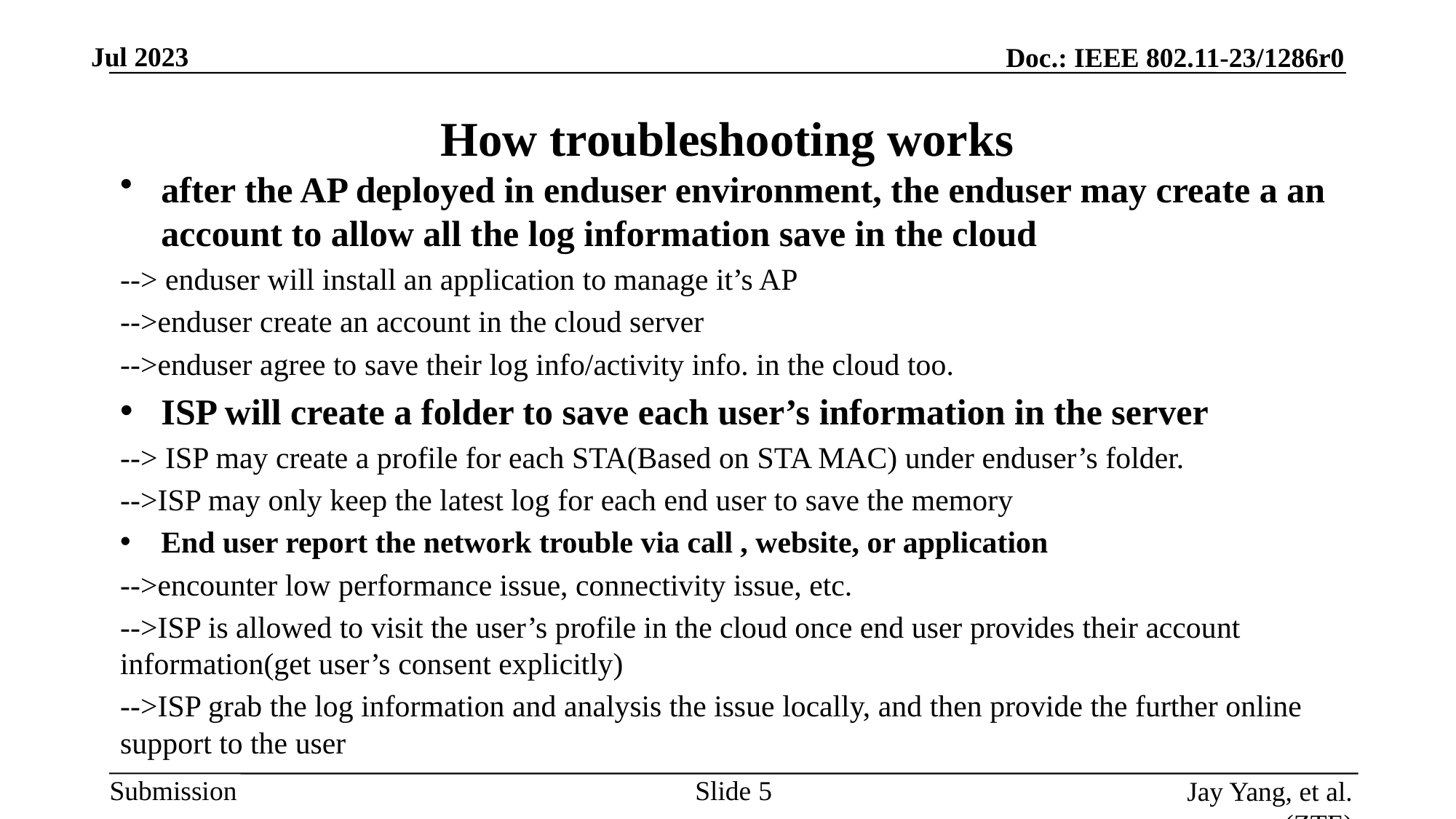

# How troubleshooting works
after the AP deployed in enduser environment, the enduser may create a an account to allow all the log information save in the cloud
--> enduser will install an application to manage it’s AP
-->enduser create an account in the cloud server
-->enduser agree to save their log info/activity info. in the cloud too.
ISP will create a folder to save each user’s information in the server
--> ISP may create a profile for each STA(Based on STA MAC) under enduser’s folder.
-->ISP may only keep the latest log for each end user to save the memory
End user report the network trouble via call , website, or application
-->encounter low performance issue, connectivity issue, etc.
-->ISP is allowed to visit the user’s profile in the cloud once end user provides their account information(get user’s consent explicitly)
-->ISP grab the log information and analysis the issue locally, and then provide the further online support to the user
Slide 5
Jay Yang, et al. (ZTE)